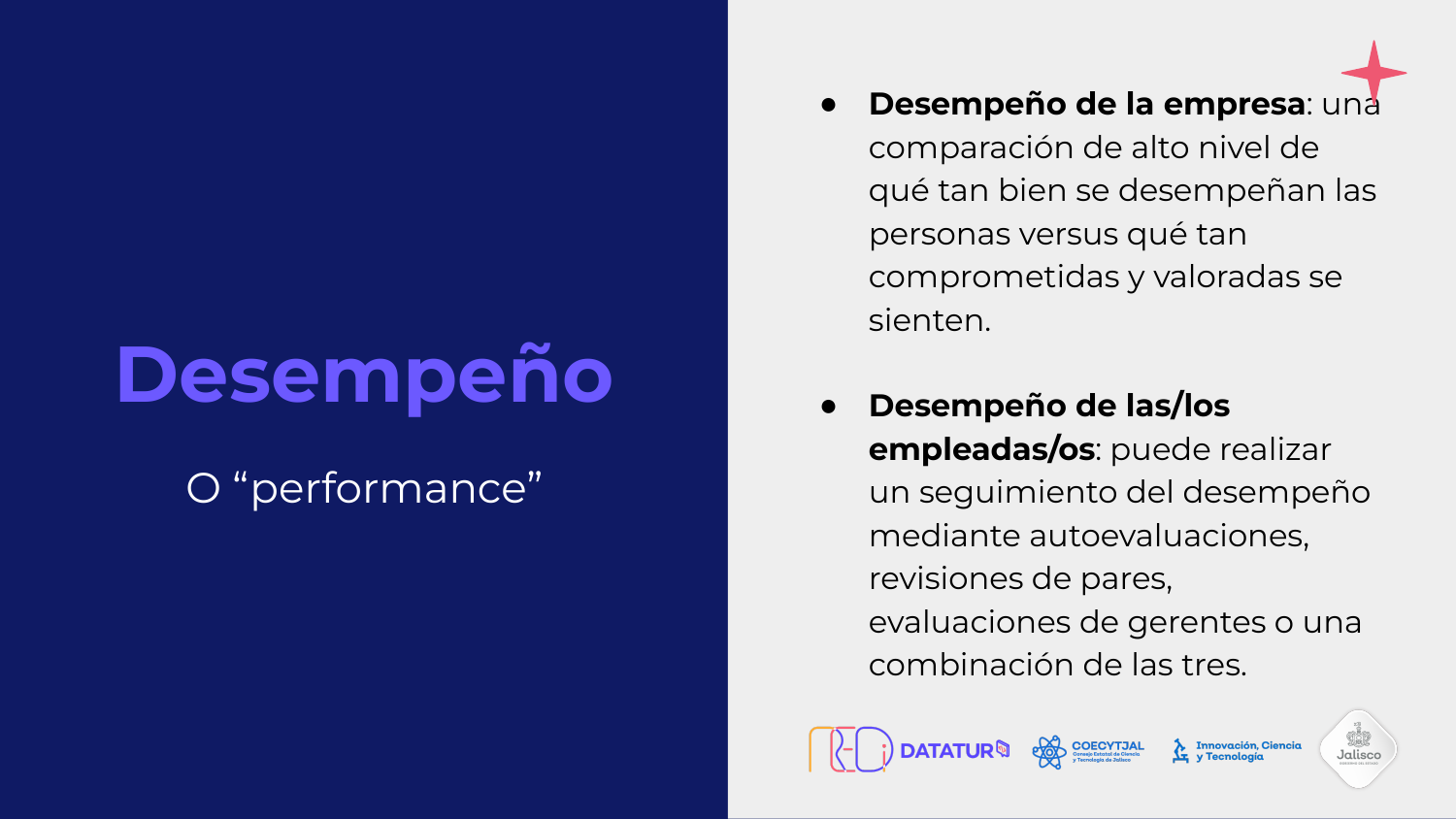

Desempeño de la empresa: una comparación de alto nivel de qué tan bien se desempeñan las personas versus qué tan comprometidas y valoradas se sienten.

Desempeño de las/los empleadas/os: puede realizar un seguimiento del desempeño mediante autoevaluaciones, revisiones de pares, evaluaciones de gerentes o una combinación de las tres.
# Desempeño
O “performance”